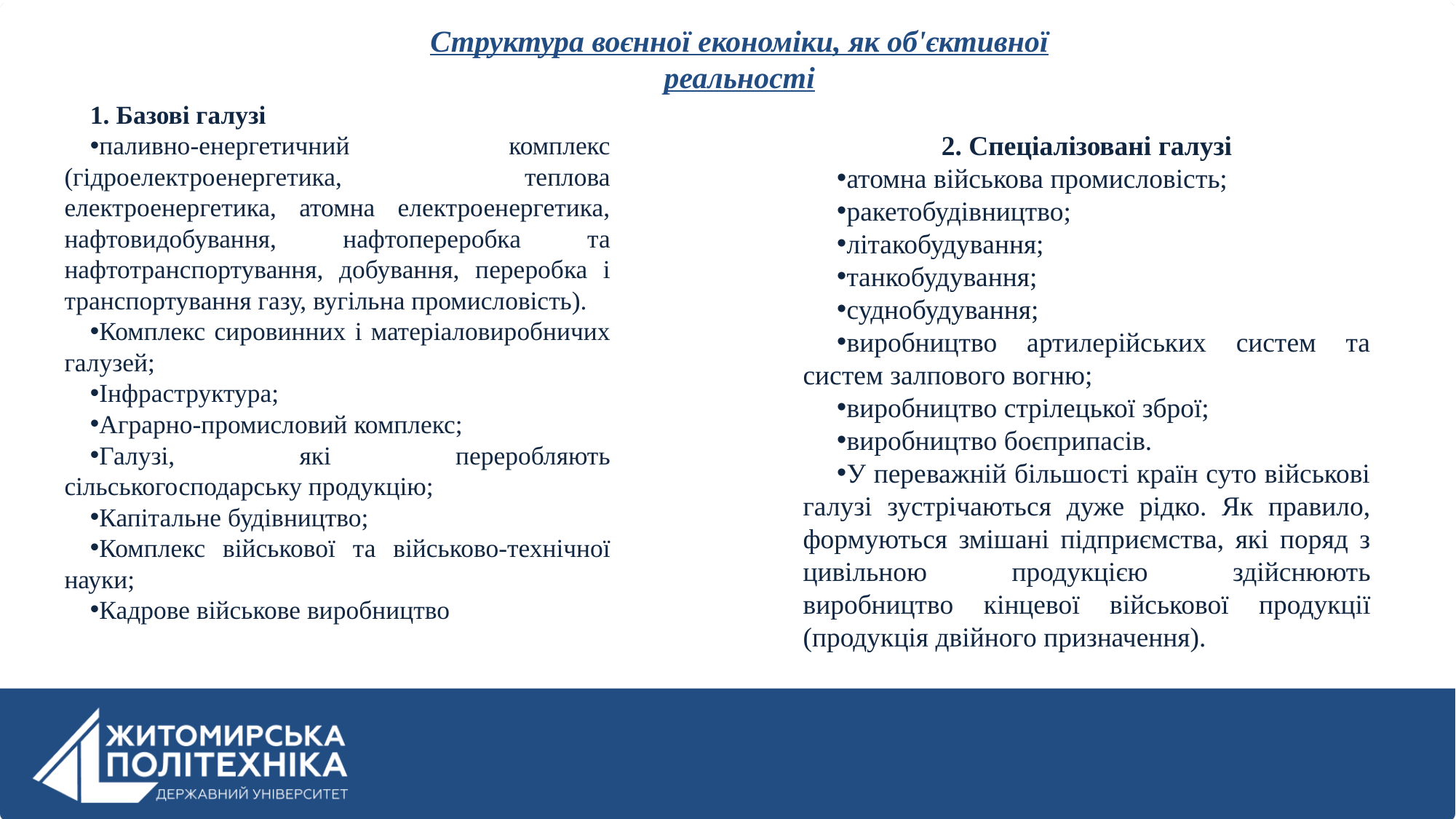

Структура воєнної економіки, як об'єктивної реальності

1. Базові галузі
паливно-енергетичний комплекс (гідроелектроенергетика, теплова електроенергетика, атомна електроенергетика, нафтовидобування, нафтопереробка та нафтотранспортування, добування, переробка і транспортування газу, вугільна промисловість).
Комплекс сировинних і матеріаловиробничих галузей;
Інфраструктура;
Аграрно-промисловий комплекс;
Галузі, які переробляють сільськогосподарську продукцію;
Капітальне будівництво;
Комплекс військової та військово-технічної науки;
Кадрове військове виробництво
2. Спеціалізовані галузі
атомна військова промисловість;
ракетобудівництво;
літакобудування;
танкобудування;
суднобудування;
виробництво артилерійських систем та систем залпового вогню;
виробництво стрілецької зброї;
виробництво боєприпасів.
У переважній більшості країн суто військові галузі зустрічаються дуже рідко. Як правило, формуються змішані підприємства, які поряд з цивільною продукцією здійснюють виробництво кінцевої військової продукції (продукція двійного призначення).